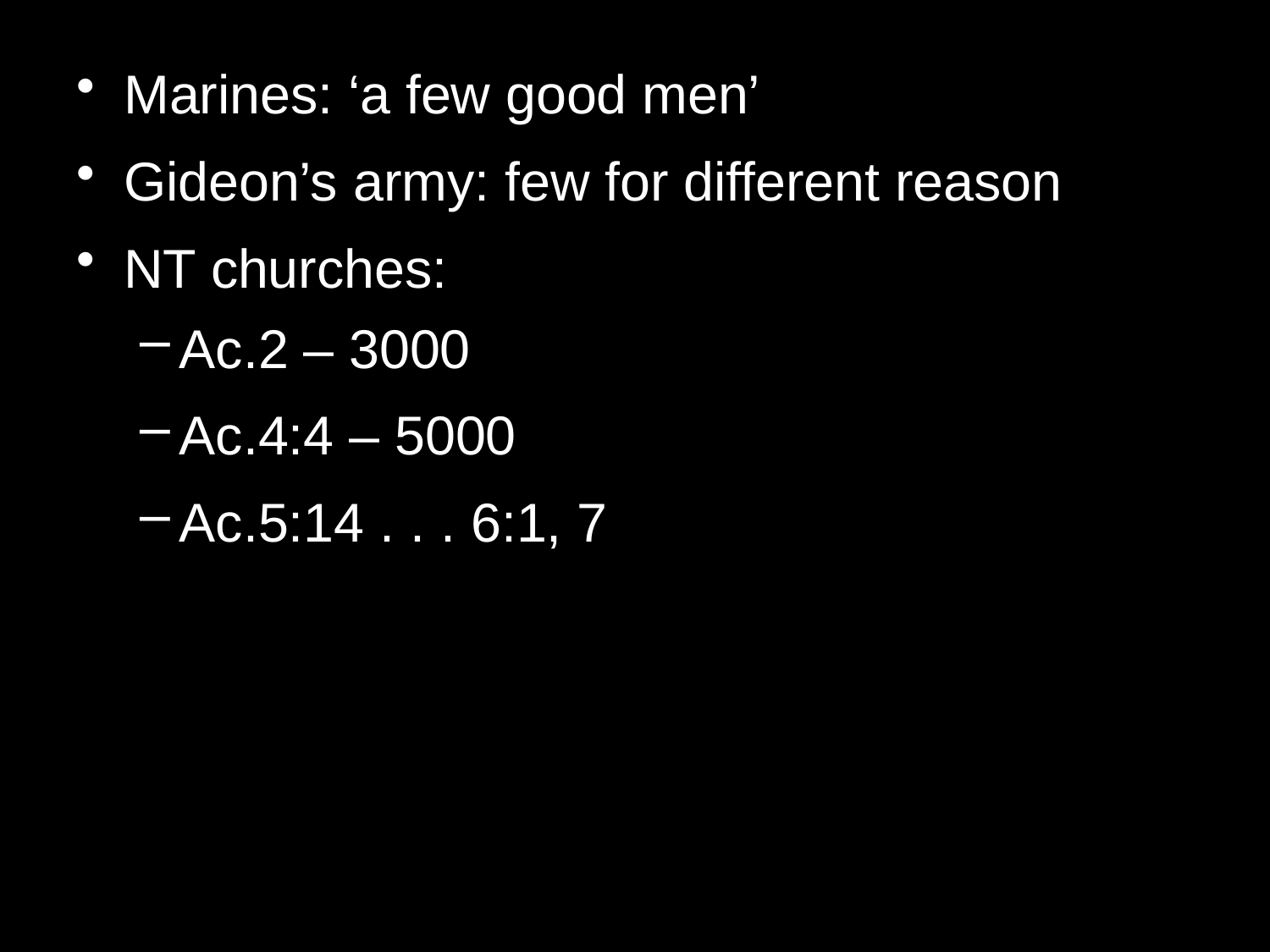

Marines: ‘a few good men’
Gideon’s army: few for different reason
NT churches:
Ac.2 – 3000
Ac.4:4 – 5000
Ac.5:14 . . . 6:1, 7